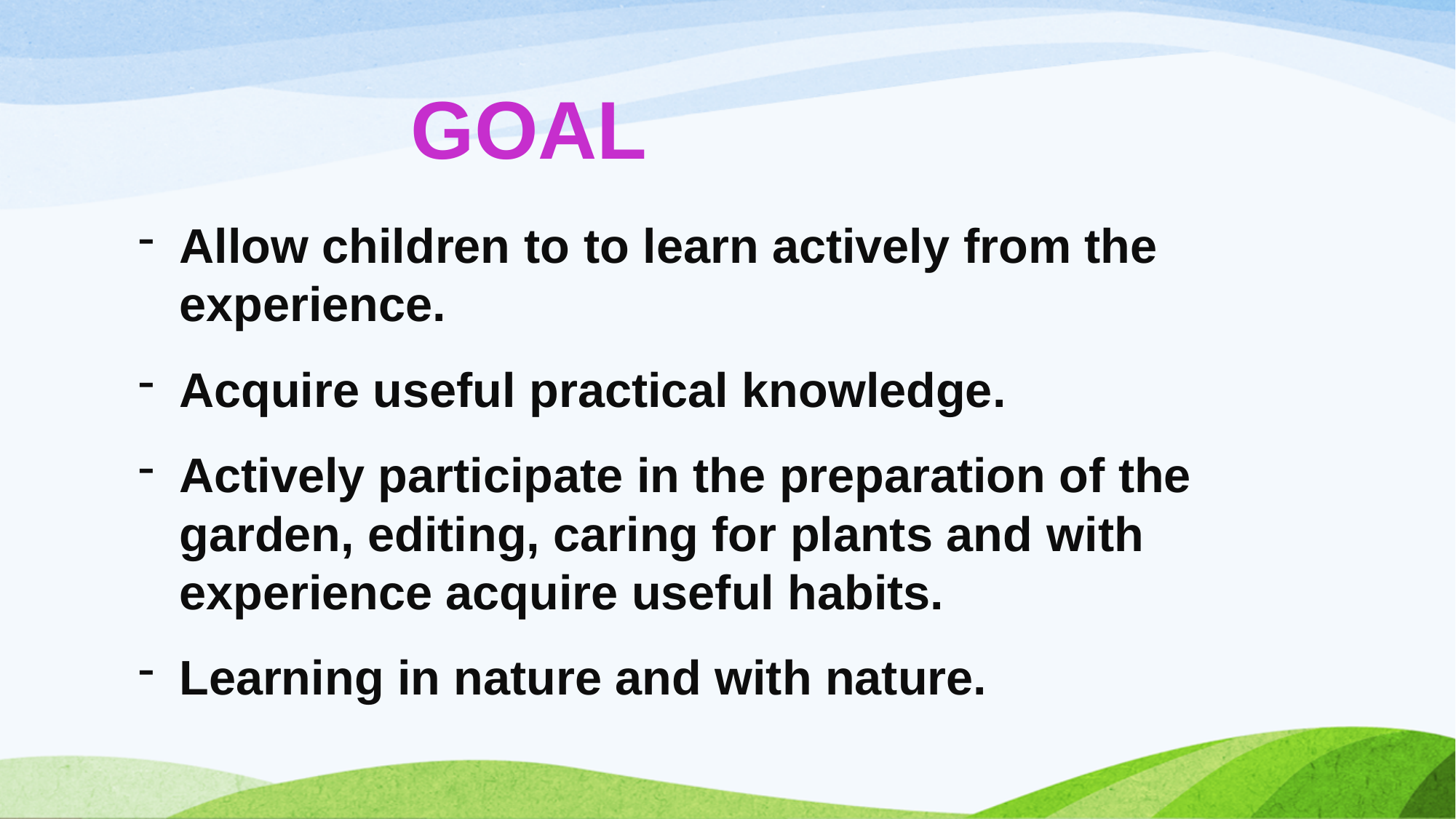

# GOAL
Allow children to to learn actively from the experience.
Acquire useful practical knowledge.
Actively participate in the preparation of the garden, editing, caring for plants and with experience acquire useful habits.
Learning in nature and with nature.